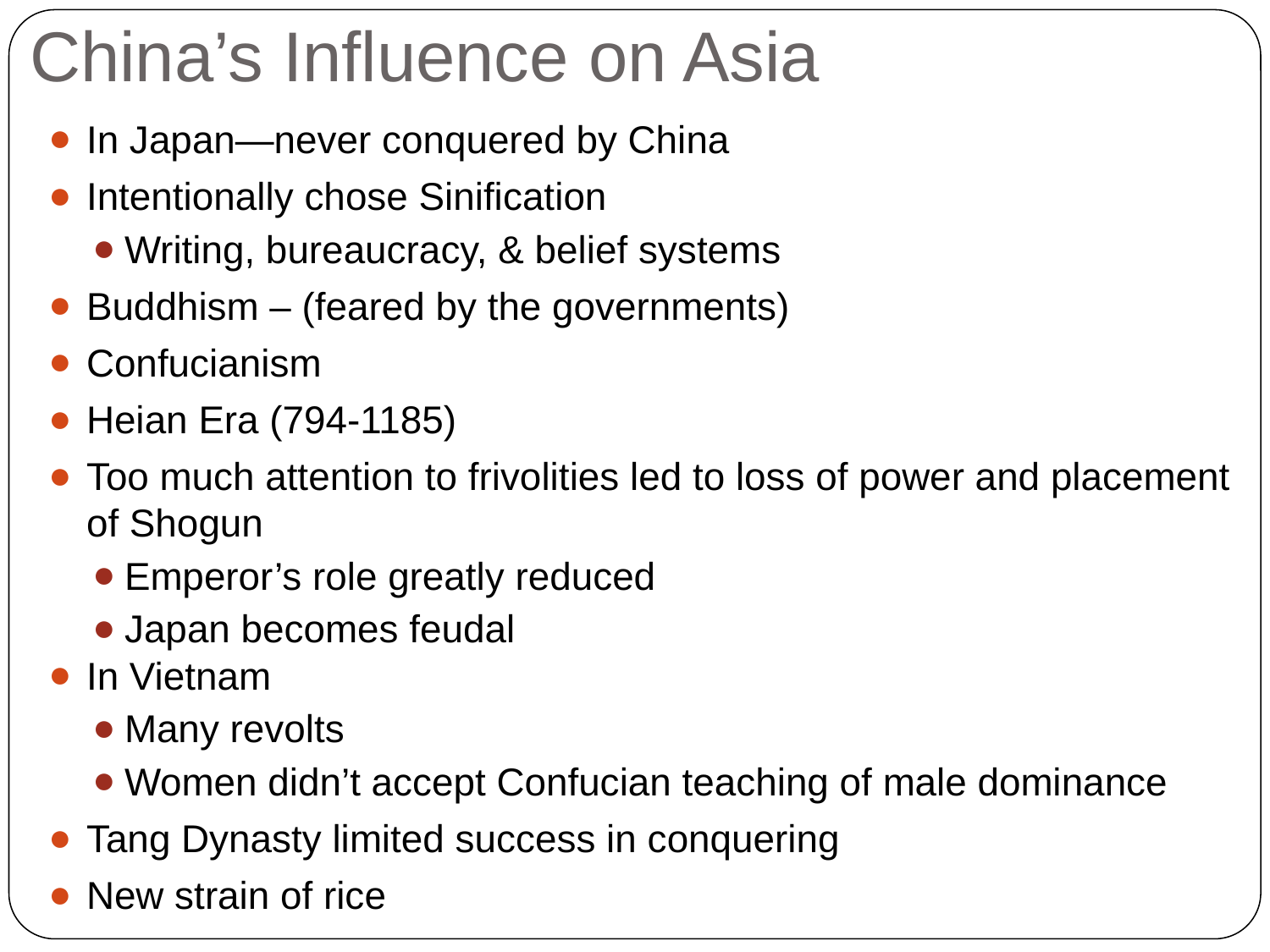

# China’s Influence on Asia
In Japan—never conquered by China
Intentionally chose Sinification
Writing, bureaucracy, & belief systems
Buddhism – (feared by the governments)
Confucianism
Heian Era (794-1185)
Too much attention to frivolities led to loss of power and placement of Shogun
Emperor’s role greatly reduced
Japan becomes feudal
In Vietnam
Many revolts
Women didn’t accept Confucian teaching of male dominance
Tang Dynasty limited success in conquering
New strain of rice